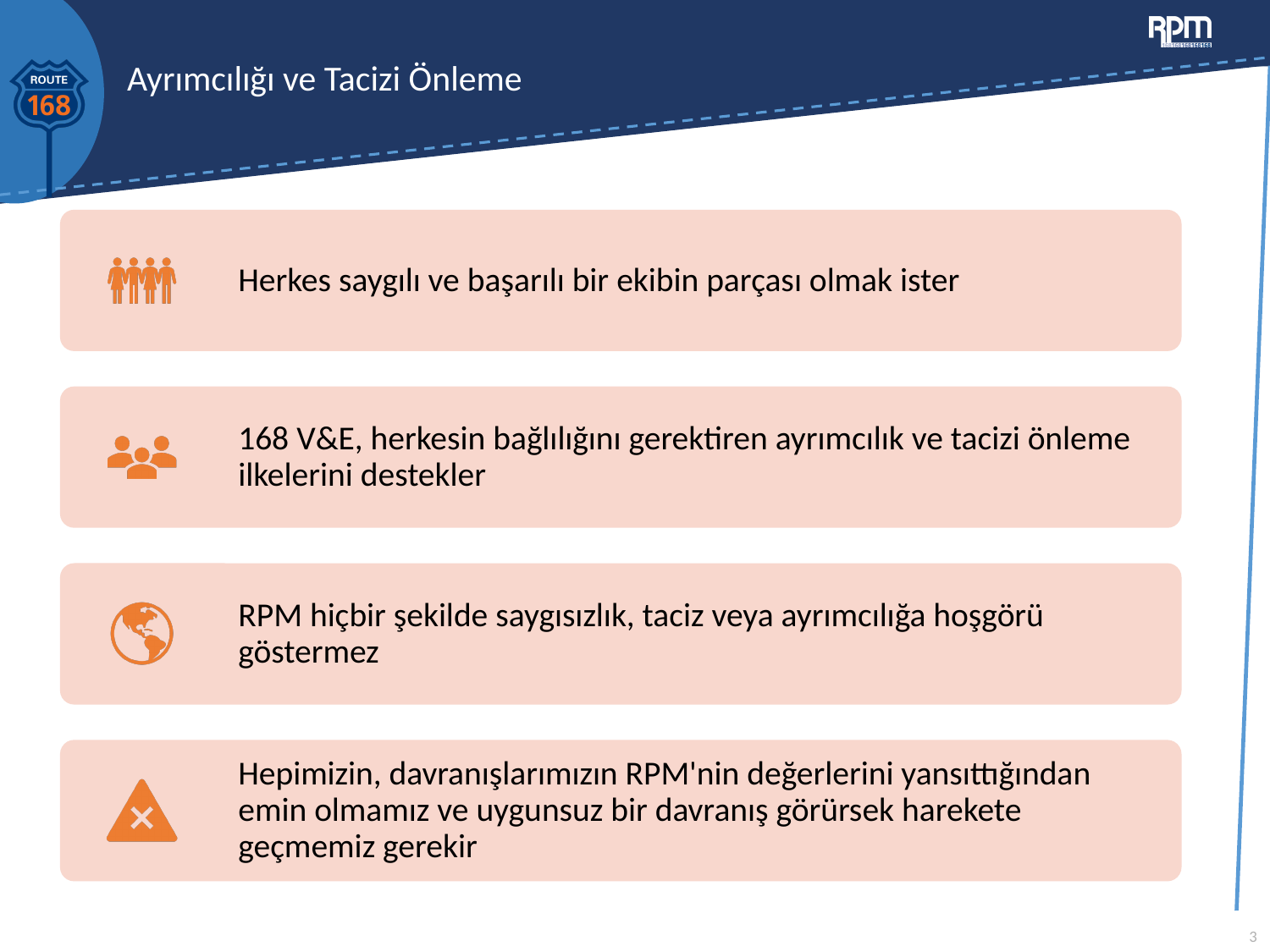

# Ayrımcılığı ve Tacizi Önleme
Herkes saygılı ve başarılı bir ekibin parçası olmak ister
168 V&E, herkesin bağlılığını gerektiren ayrımcılık ve tacizi önleme ilkelerini destekler
RPM hiçbir şekilde saygısızlık, taciz veya ayrımcılığa hoşgörü göstermez
Hepimizin, davranışlarımızın RPM'nin değerlerini yansıttığından emin olmamız ve uygunsuz bir davranış görürsek harekete geçmemiz gerekir
3